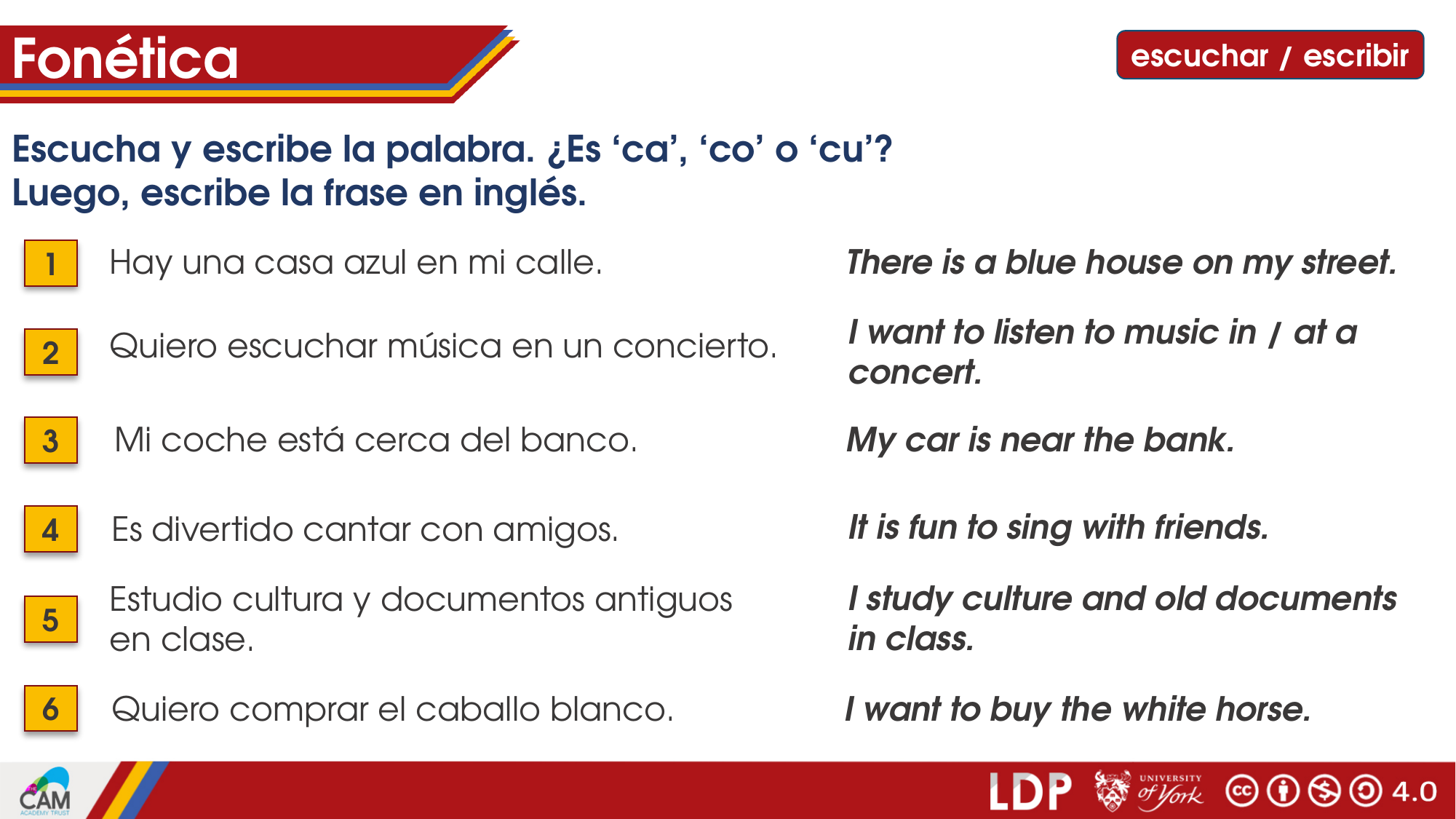

# Fonética
escuchar / escribir
Escucha y escribe la palabra. ¿Es ‘ca’, ‘co’ o ‘cu’?
Luego, escribe la frase en inglés.

Hay una casa azul en mi calle.
There is a blue house on my street.
1
I want to listen to music in / at a concert.
Quiero escuchar música en un concierto.
2
Mi coche está cerca del banco.
My car is near the bank.
3
It is fun to sing with friends.
Es divertido cantar con amigos.
4
I study culture and old documents in class.
Estudio cultura y documentos antiguos en clase.
5
Quiero comprar el caballo blanco.
I want to buy the white horse.
6